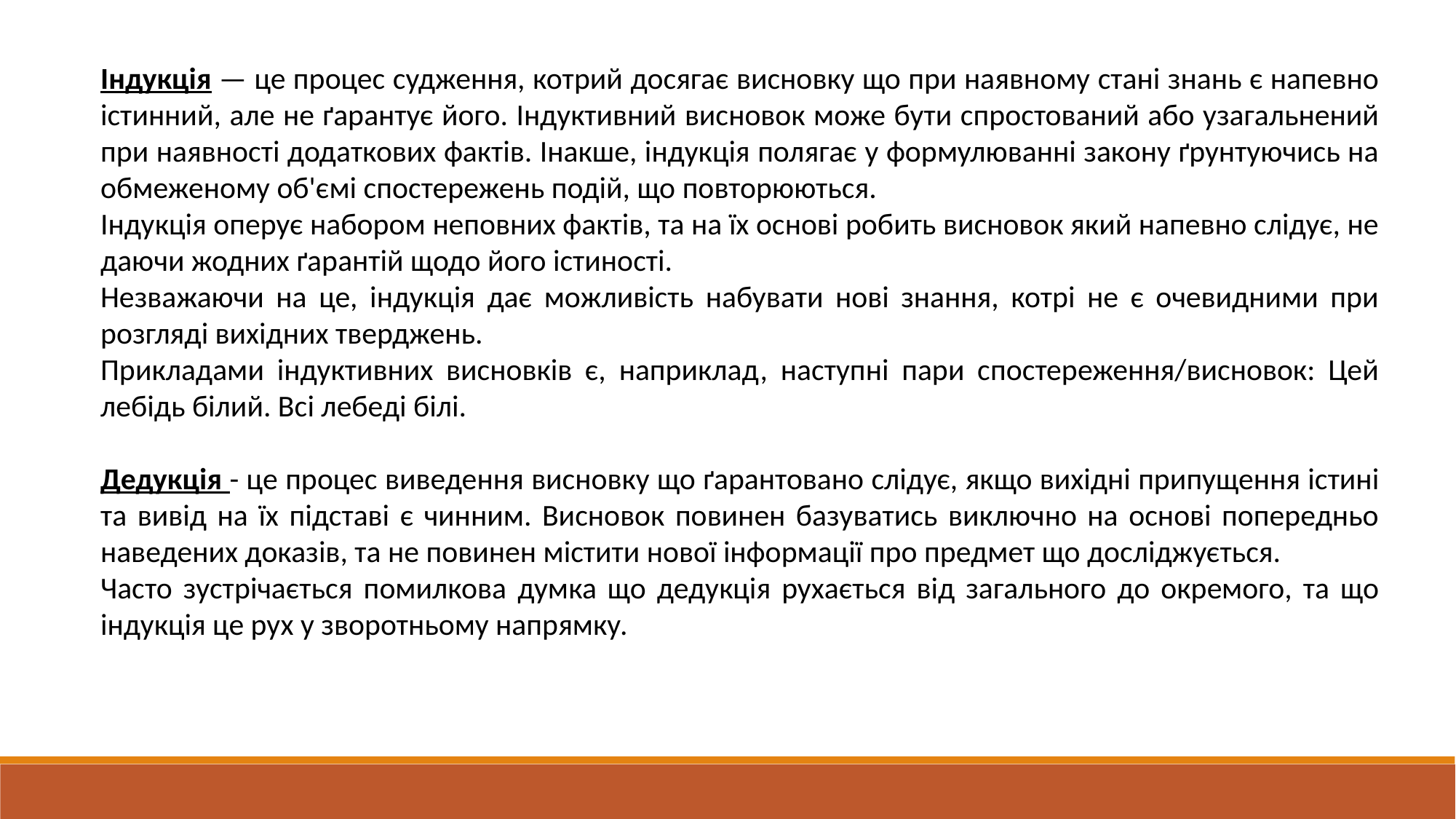

Індукція — це процес судження, котрий досягає висновку що при наявному стані знань є напевно істинний, але не ґарантує його. Індуктивний висновок може бути спростований або узагальнений при наявності додаткових фактів. Інакше, індукція полягає у формулюванні закону ґрунтуючись на обмеженому об'ємі спостережень подій, що повторюються.
Індукція оперує набором неповних фактів, та на їх основі робить висновок який напевно слідує, не даючи жодних ґарантій щодо його істиності.
Незважаючи на це, індукція дає можливість набувати нові знання, котрі не є очевидними при розгляді вихідних тверджень.
Прикладами індуктивних висновків є, наприклад, наступні пари спостереження/висновок: Цей лебідь білий. Всі лебеді білі.

Дедукція - це процес виведення висновку що ґарантовано слідує, якщо вихідні припущення істині та вивід на їх підставі є чинним. Висновок повинен базуватись виключно на основі попередньо наведених доказів, та не повинен містити нової інформації про предмет що досліджується.
Часто зустрічається помилкова думка що дедукція рухається від загального до окремого, та що індукція це рух у зворотньому напрямку.